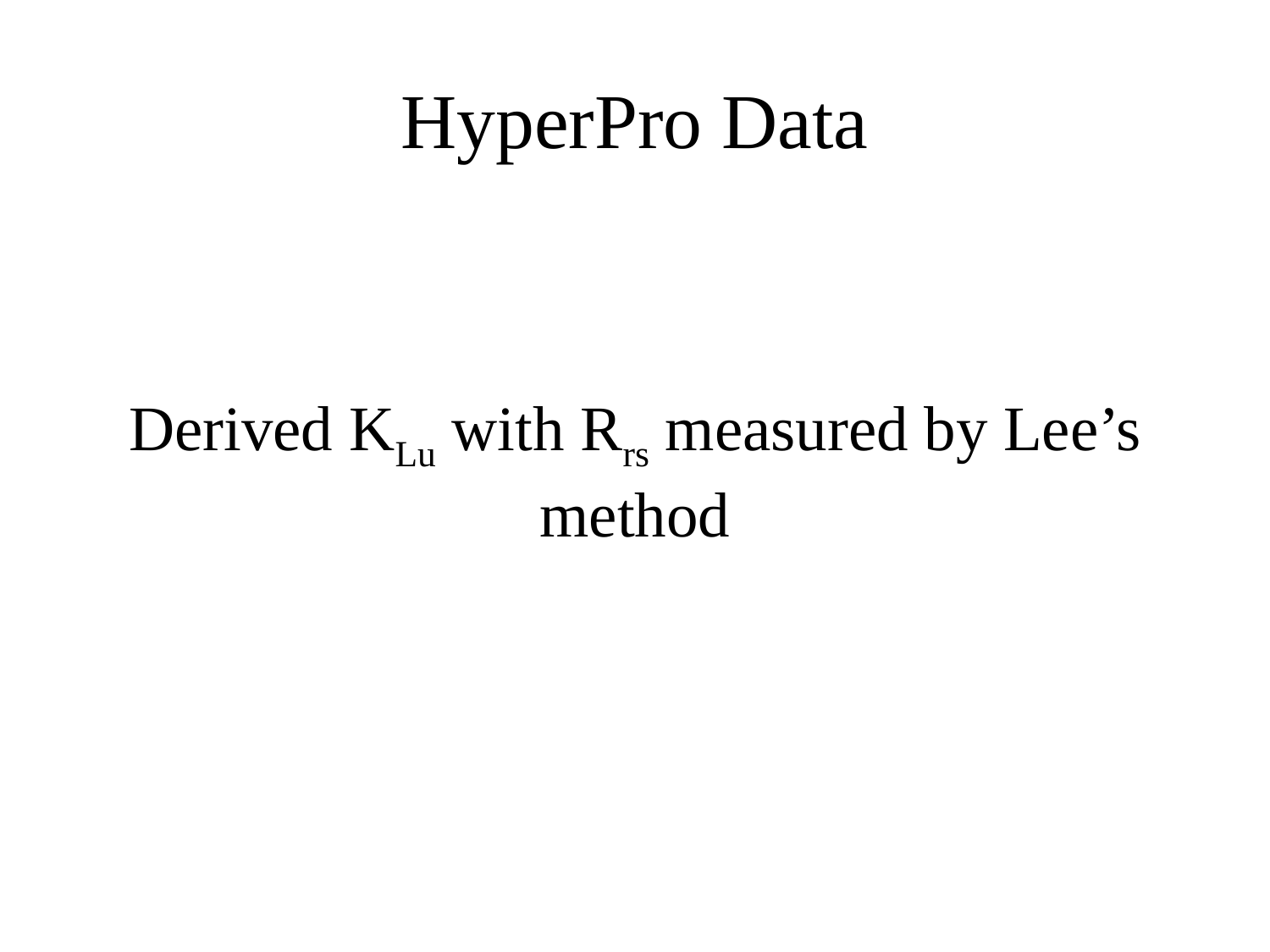

# HyperPro Data
Derived KLu with Rrs measured by Lee’s method